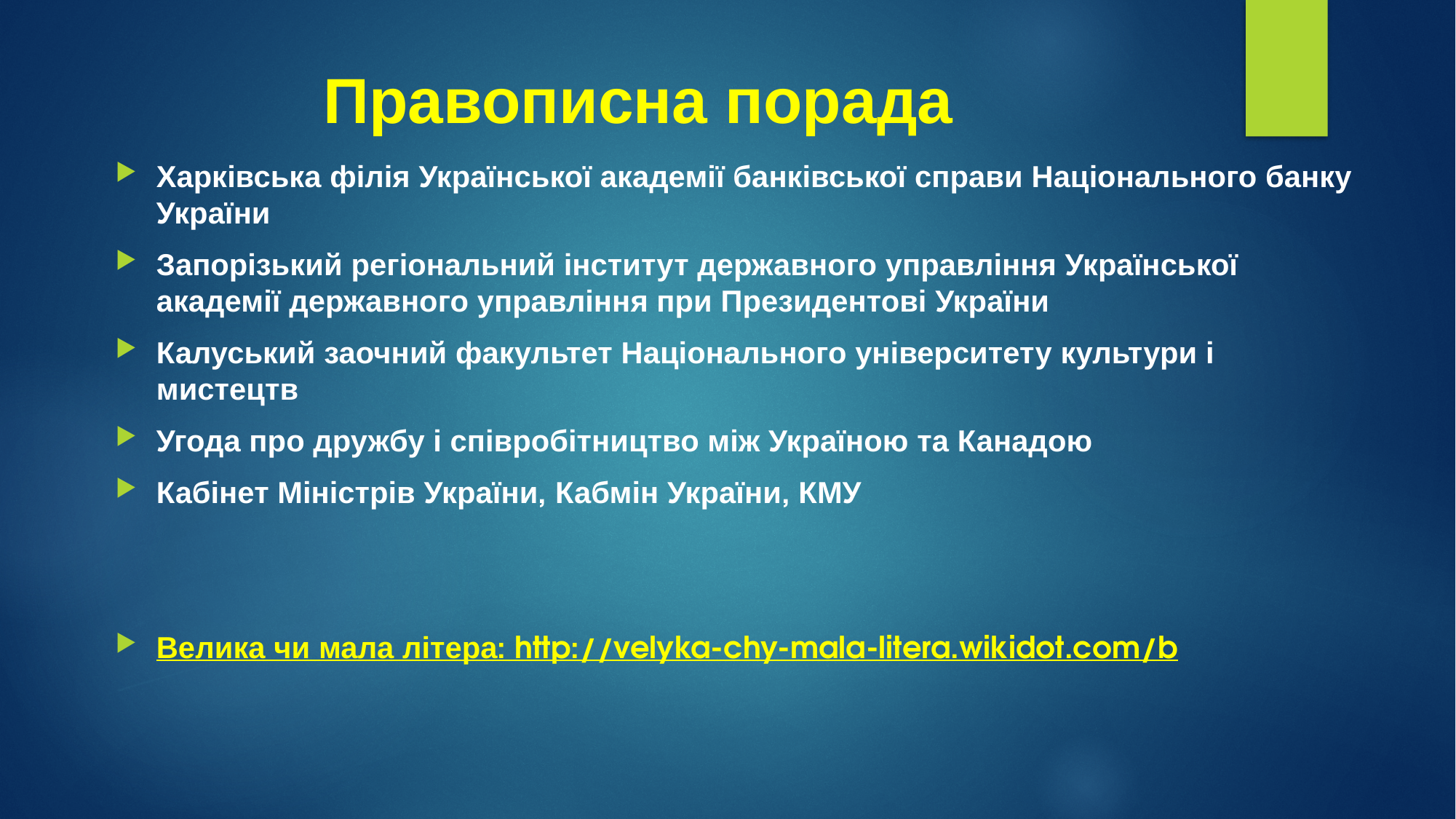

# Правописна порада
Харківська філія Української академії банківської справи Національного банку України
Запорізький регіональний інститут державного управління Української академії державного управління при Президентові України
Калуський заочний факультет Національного університету культури і мистецтв
Угода про дружбу і співробітництво між Україною та Канадою
Кабінет Міністрів України, Кабмін України, КМУ

Велика чи мала літера: http://velyka-chy-mala-litera.wikidot.com/b